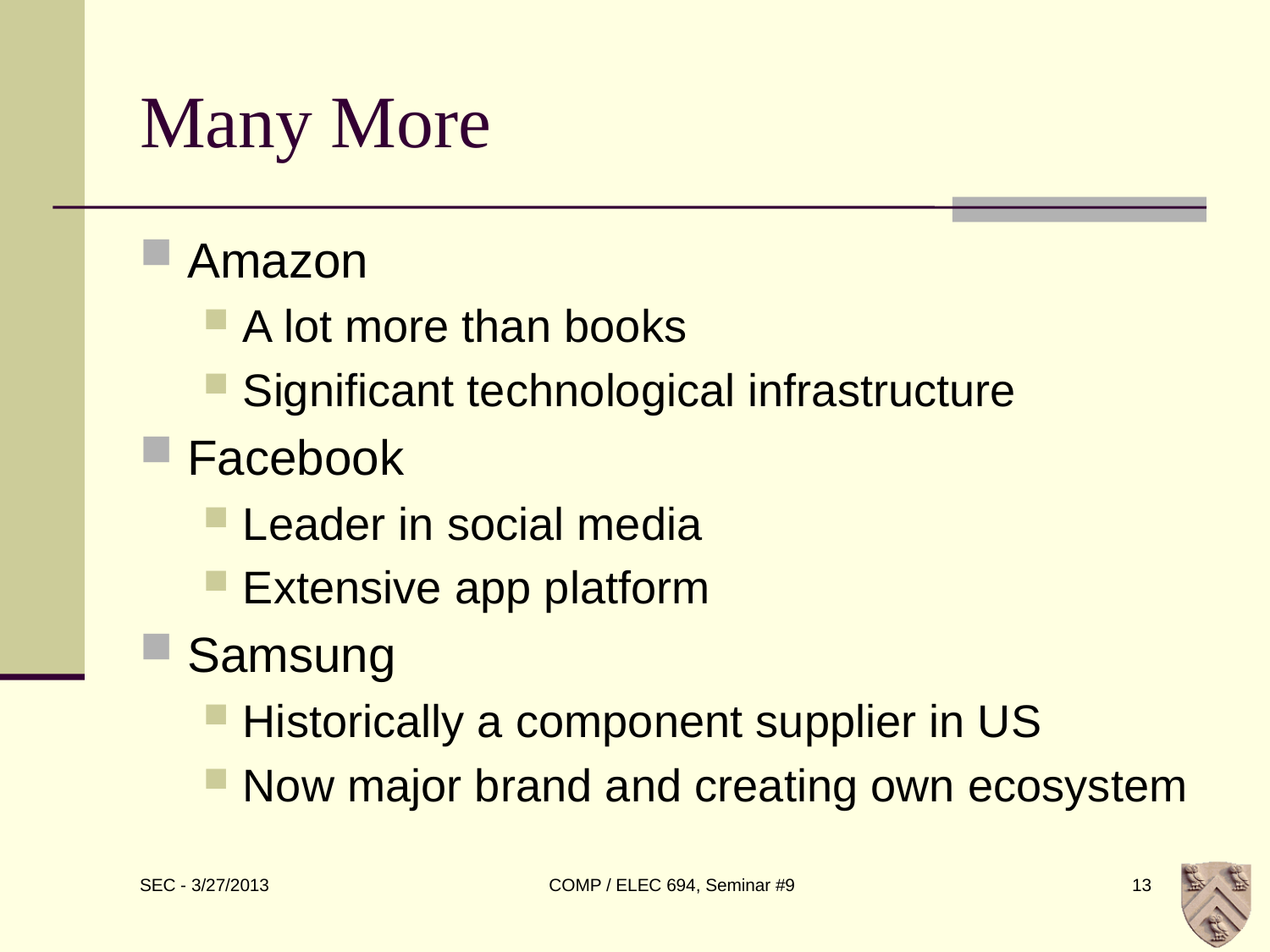

# Many More
Amazon
A lot more than books
Significant technological infrastructure
Facebook
Leader in social media
Extensive app platform
Samsung
Historically a component supplier in US
Now major brand and creating own ecosystem
COMP / ELEC 694, Seminar #9
13
SEC - 3/27/2013